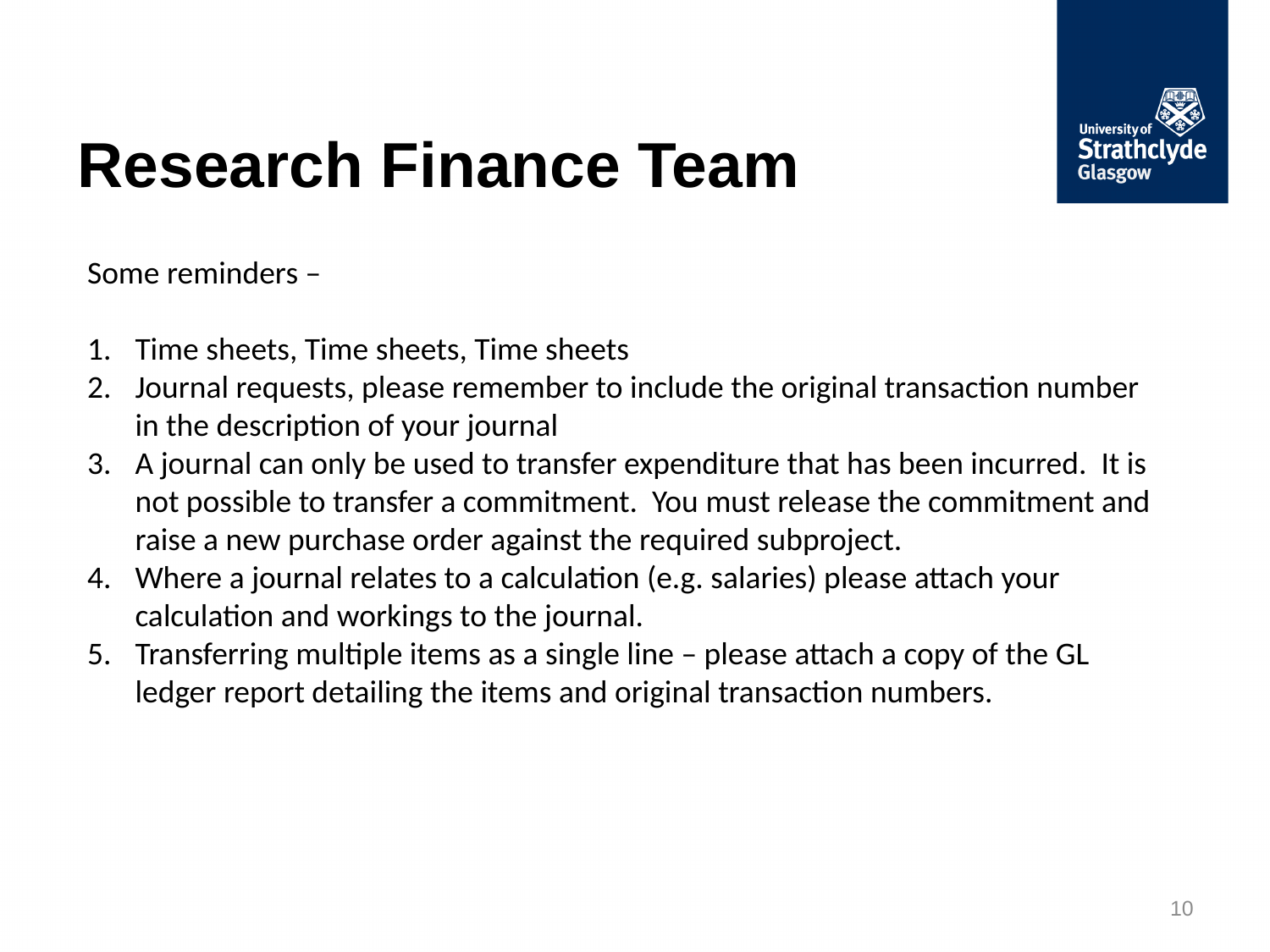

# Research Finance Team
Some reminders –

Time sheets, Time sheets, Time sheets
Journal requests, please remember to include the original transaction number in the description of your journal
A journal can only be used to transfer expenditure that has been incurred.  It is not possible to transfer a commitment.  You must release the commitment and raise a new purchase order against the required subproject.
Where a journal relates to a calculation (e.g. salaries) please attach your calculation and workings to the journal.
Transferring multiple items as a single line – please attach a copy of the GL ledger report detailing the items and original transaction numbers.

10